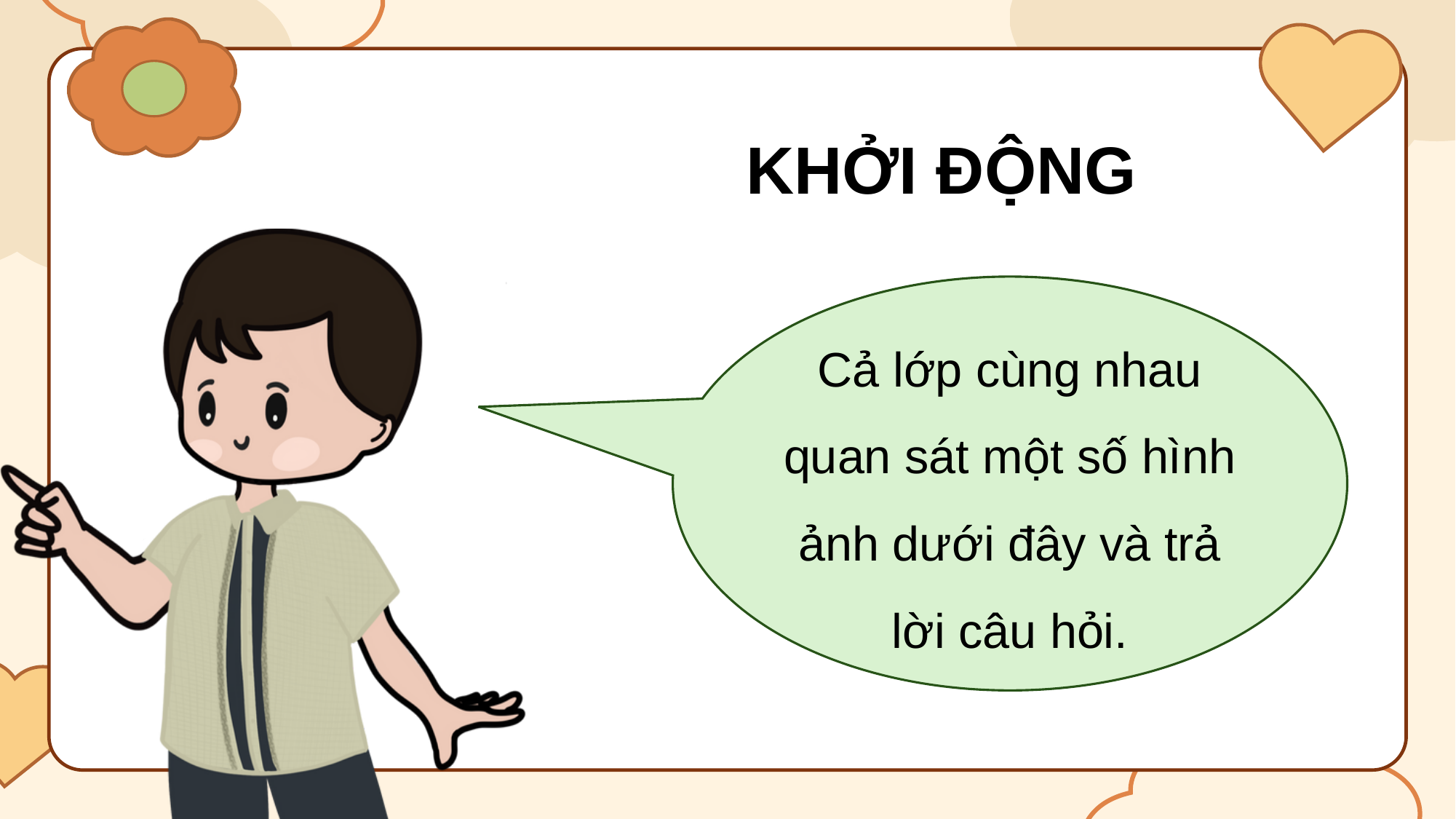

KHỞI ĐỘNG

Cả lớp cùng nhau quan sát một số hình ảnh dưới đây và trả lời câu hỏi.